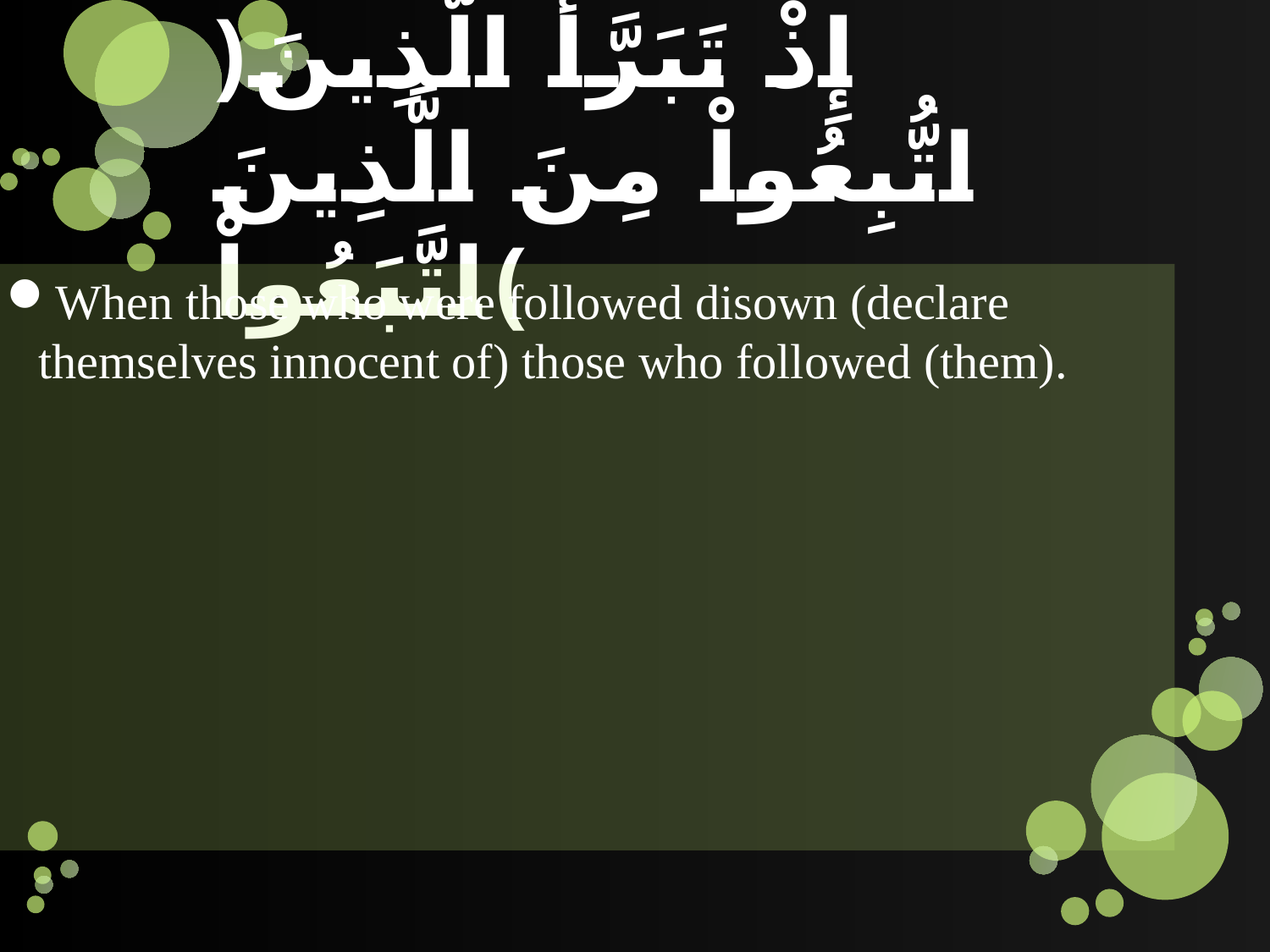

# ﴿إِذْ تَبَرَّأَ الَّذِينَ اتُّبِعُواْ مِنَ الَّذِينَ اتَّبَعُواْ﴾
When those who were followed disown (declare themselves innocent of) those who followed (them).